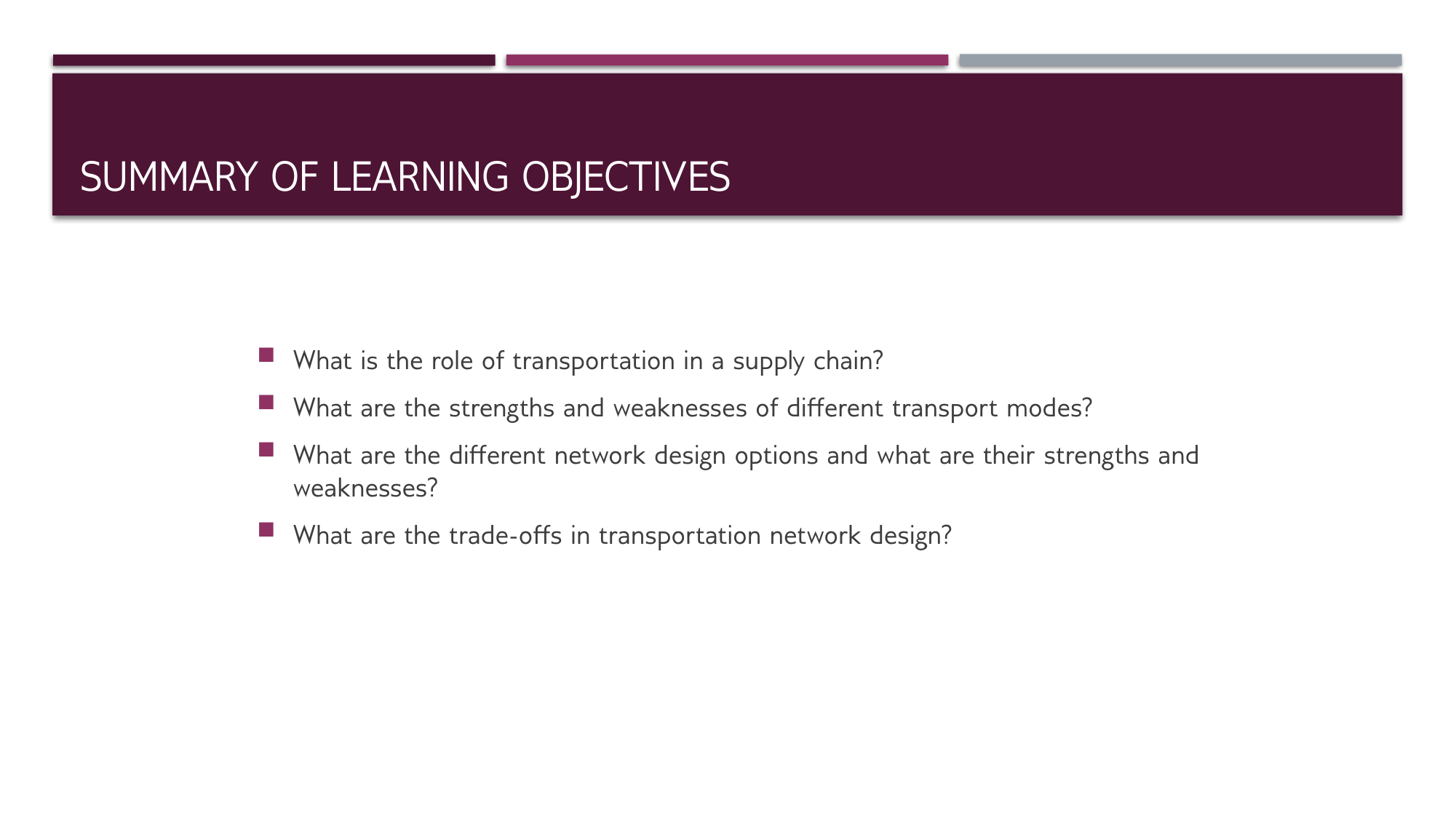

# Summary of Learning Objectives
What is the role of transportation in a supply chain?
What are the strengths and weaknesses of different transport modes?
What are the different network design options and what are their strengths and weaknesses?
What are the trade-offs in transportation network design?